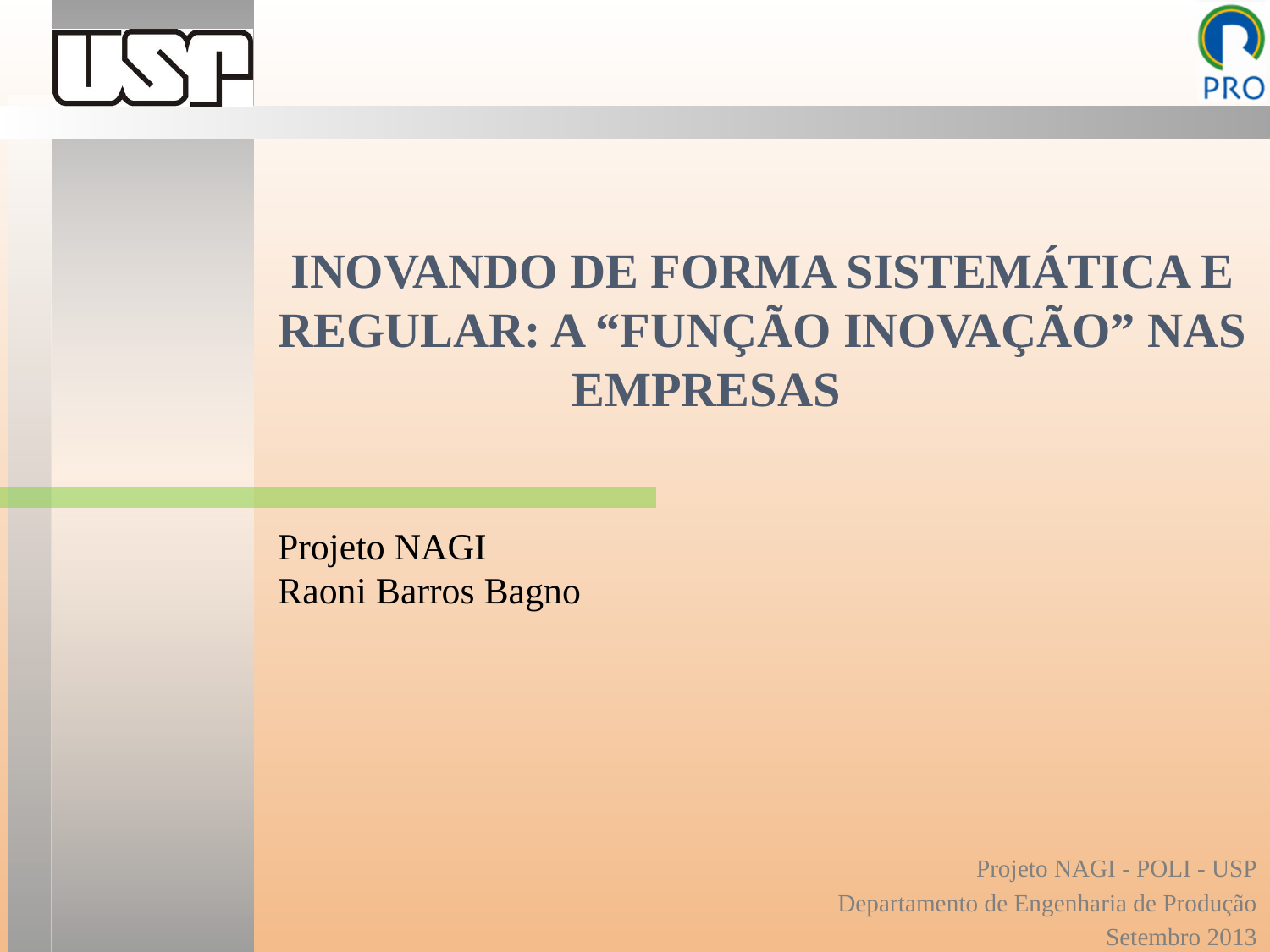

# INOVANDO DE FORMA SISTEMÁTICA E REGULAR: A “FUNÇÃO INOVAÇÃO” NAS EMPRESAS
Projeto NAGI
Raoni Barros Bagno

Projeto NAGI - POLI - USP
Departamento de Engenharia de Produção
 Setembro 2013